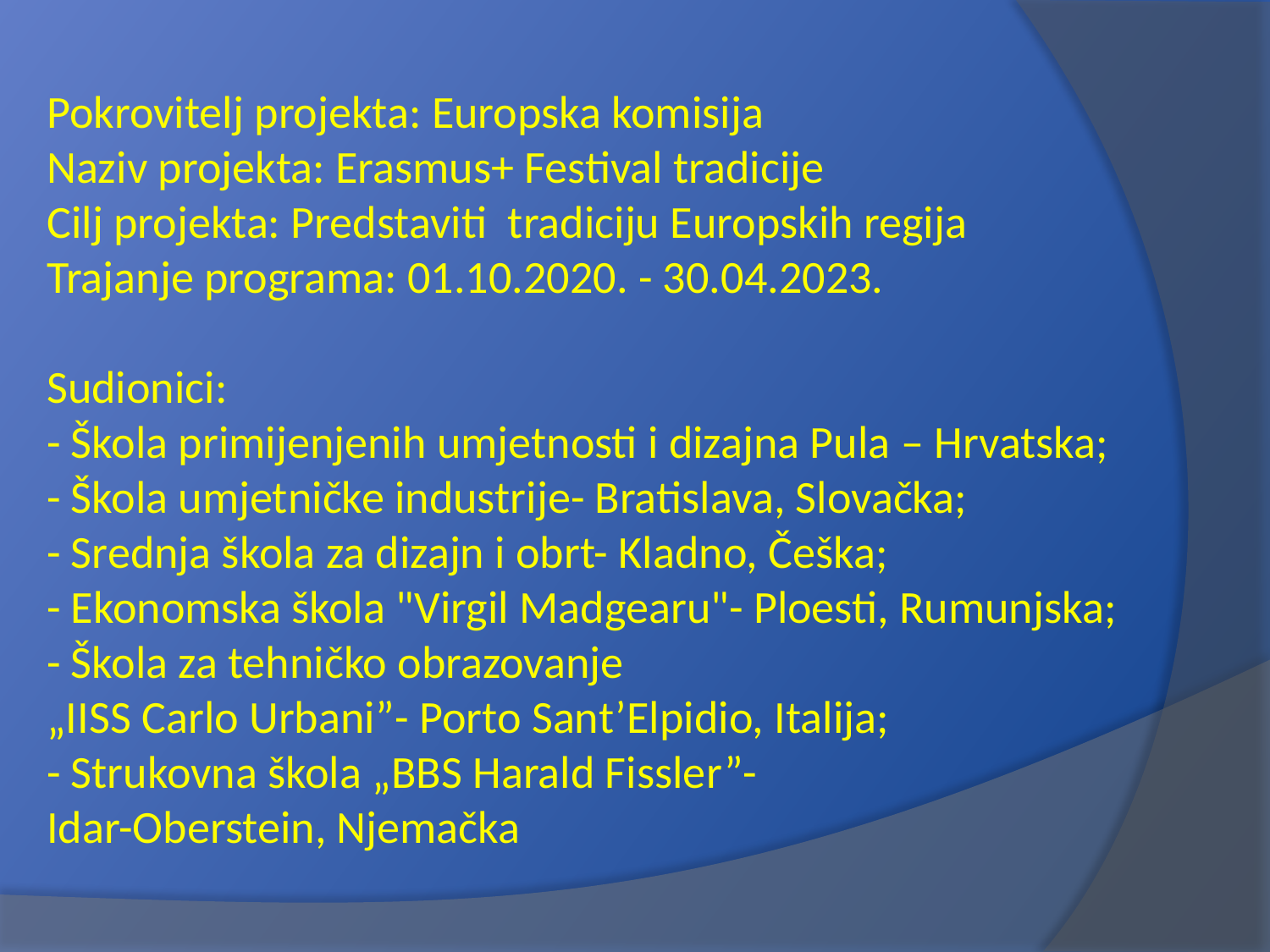

Pokrovitelj projekta: Europska komisija
Naziv projekta: Erasmus+ Festival tradicije
Cilj projekta: Predstaviti  tradiciju Europskih regija
Trajanje programa: 01.10.2020. - 30.04.2023.

Sudionici:
- Škola primijenjenih umjetnosti i dizajna Pula – Hrvatska;
- Škola umjetničke industrije- Bratislava, Slovačka;
- Srednja škola za dizajn i obrt- Kladno, Češka;
- Ekonomska škola "Virgil Madgearu"- Ploesti, Rumunjska;
- Škola za tehničko obrazovanje
„IISS Carlo Urbani”- Porto Sant’Elpidio, Italija;
- Strukovna škola „BBS Harald Fissler”-
Idar-Oberstein, Njemačka